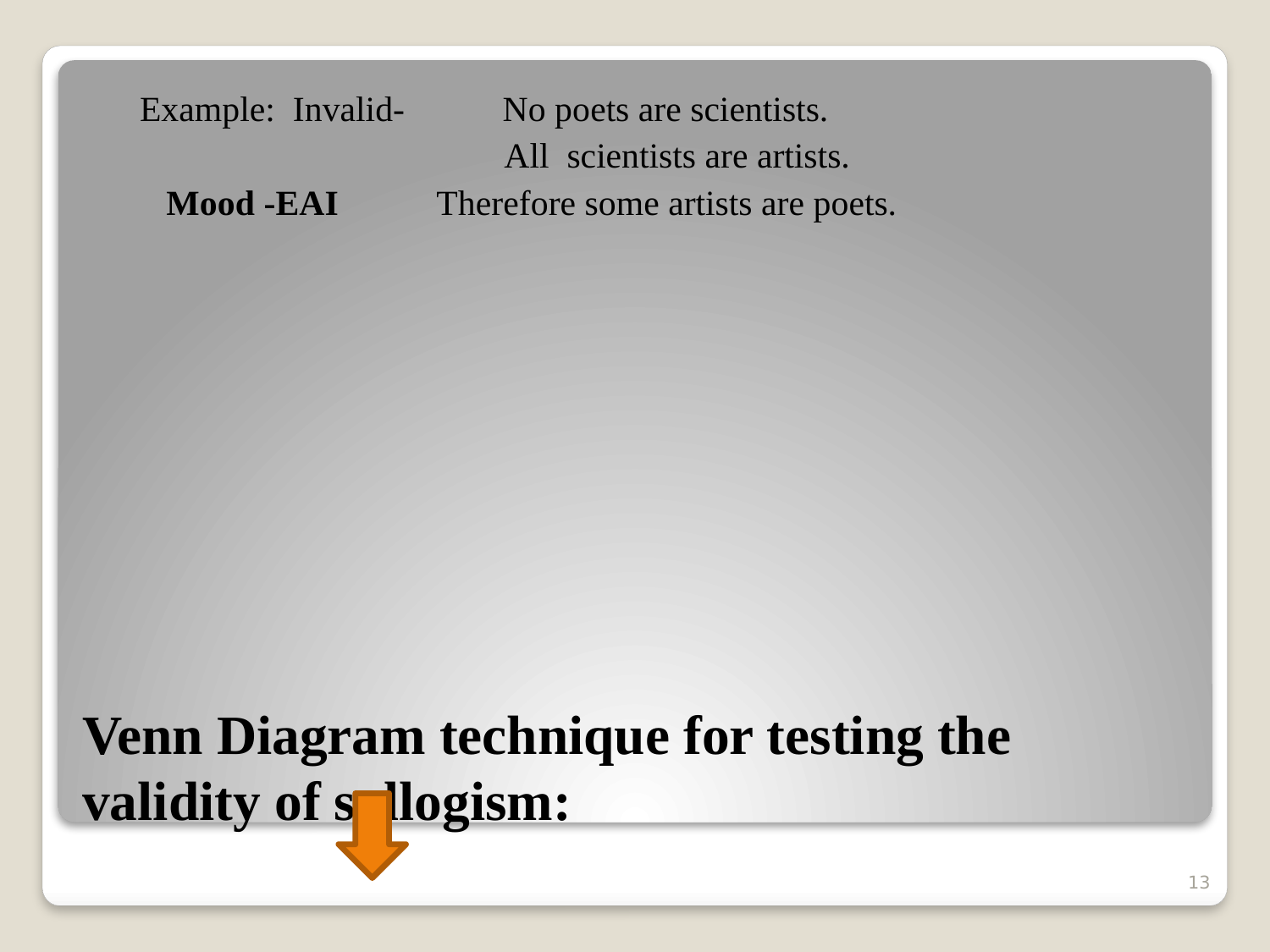

Example:  Invalid-           No poets are scientists.
                                              All  scientists are artists.
        Mood -EAI           Therefore some artists are poets.

# Venn Diagram technique for testing the validity of syllogism:

13